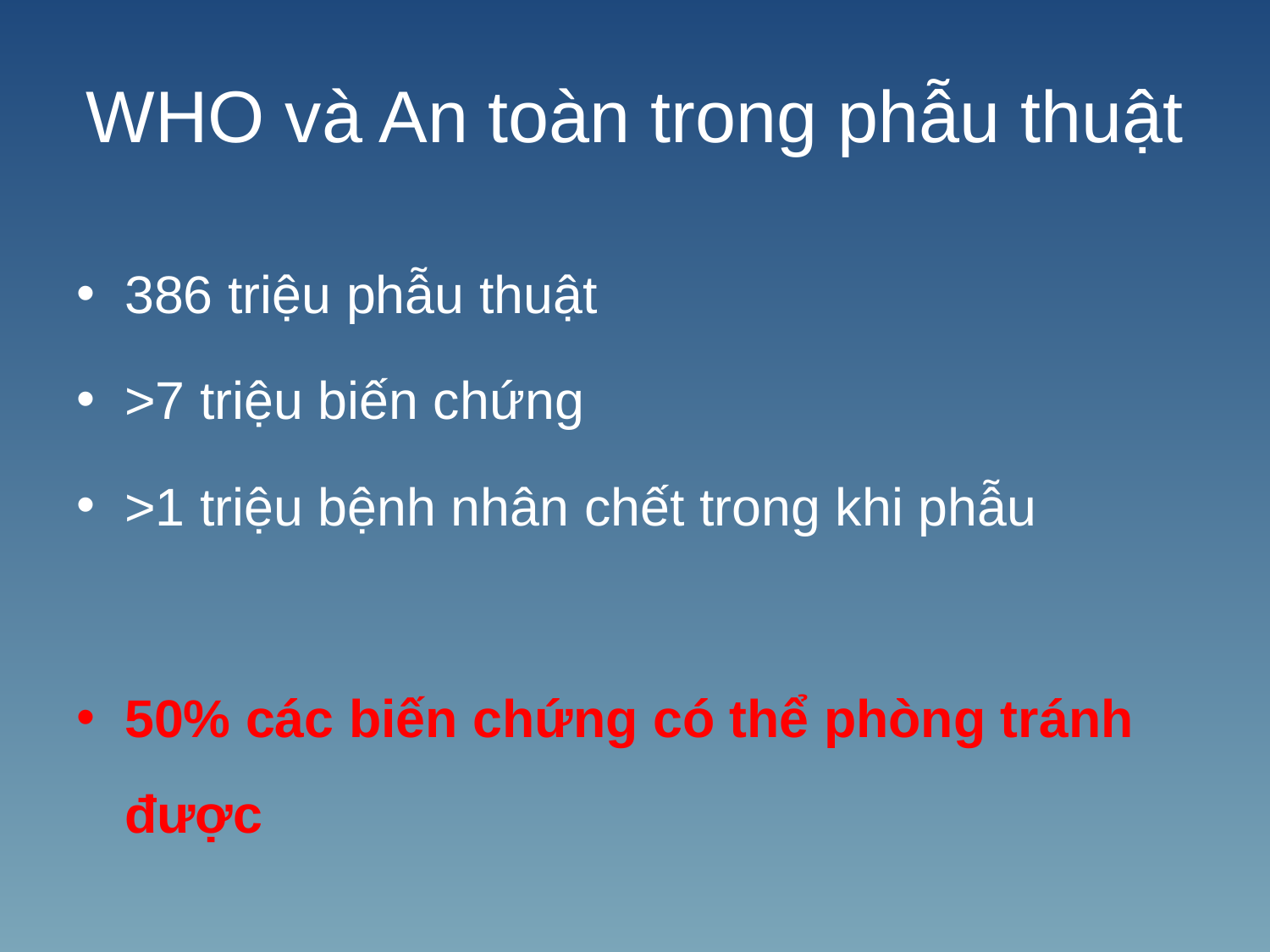

# WHO và An toàn trong phẫu thuật
386 triệu phẫu thuật
>7 triệu biến chứng
>1 triệu bệnh nhân chết trong khi phẫu

50% các biến chứng có thể phòng tránh được